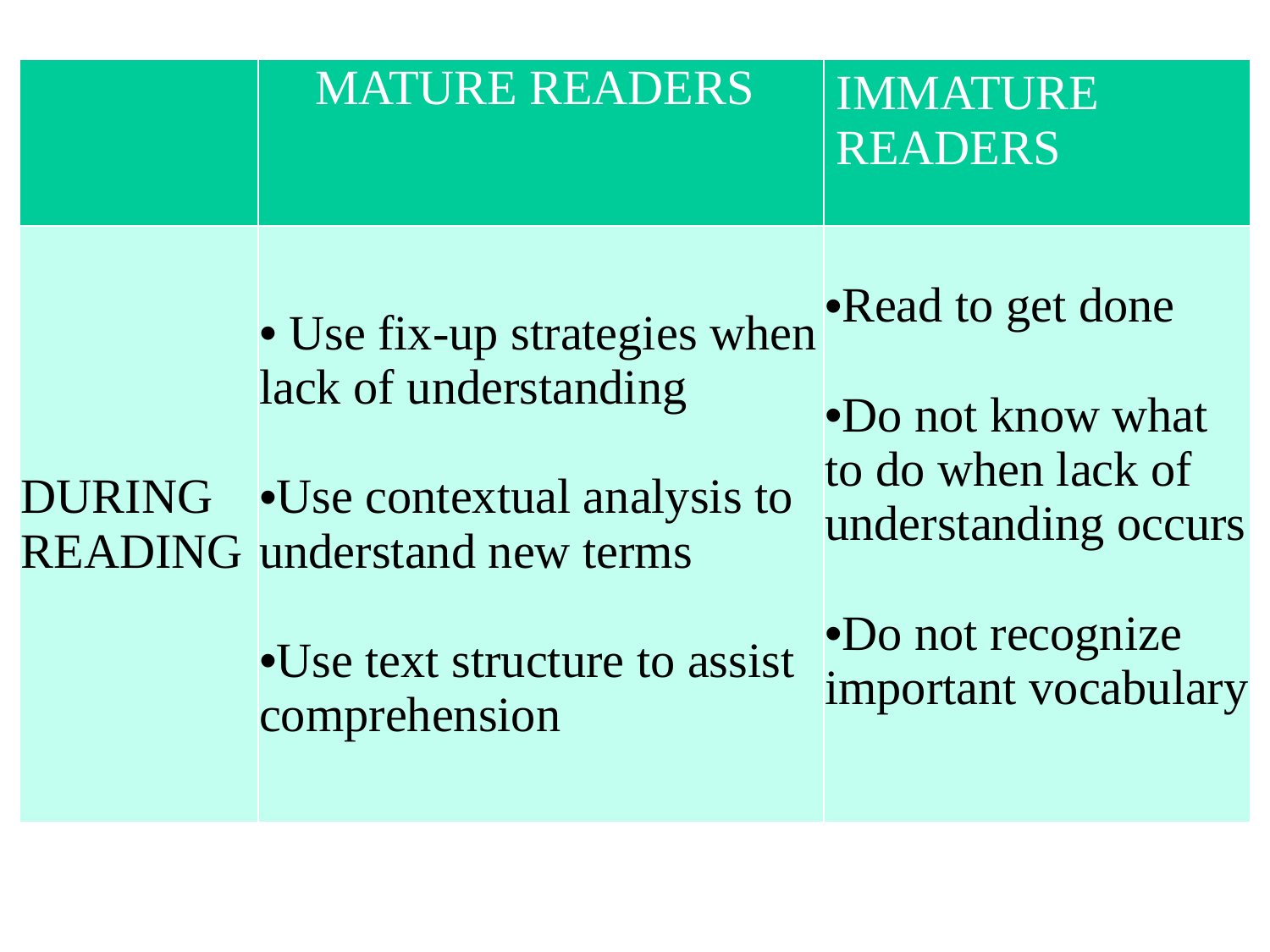

|  | MATURE READERS | IMMATURE READERS |
| --- | --- | --- |
| DURING READING | Use fix-up strategies when lack of understanding Use contextual analysis to understand new terms Use text structure to assist comprehension | Read to get done Do not know what to do when lack of understanding occurs Do not recognize important vocabulary |